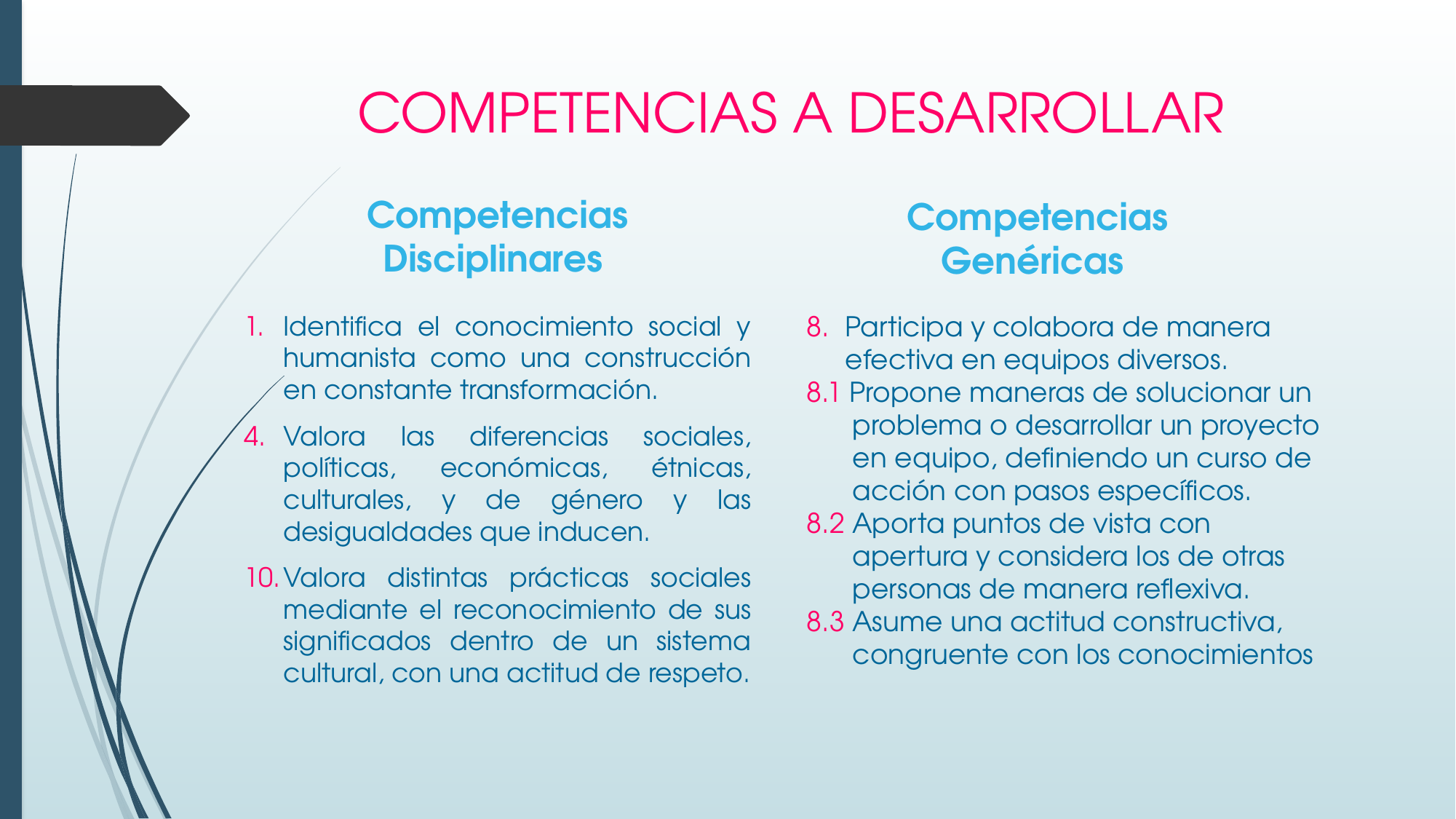

# COMPETENCIAS A DESARROLLAR
Competencias Genéricas

Competencias Disciplinares

Identifica el conocimiento social y humanista como una construcción en constante transformación.
Valora las diferencias sociales, políticas, económicas, étnicas, culturales, y de género y las desigualdades que inducen.
Valora distintas prácticas sociales mediante el reconocimiento de sus significados dentro de un sistema cultural, con una actitud de respeto.
8.  Participa y colabora de manera
     efectiva en equipos diversos.
8.1 Propone maneras de solucionar un
      problema o desarrollar un proyecto
      en equipo, definiendo un curso de
      acción con pasos específicos.
8.2 Aporta puntos de vista con
      apertura y considera los de otras
      personas de manera reflexiva.
8.3 Asume una actitud constructiva,
      congruente con los conocimientos